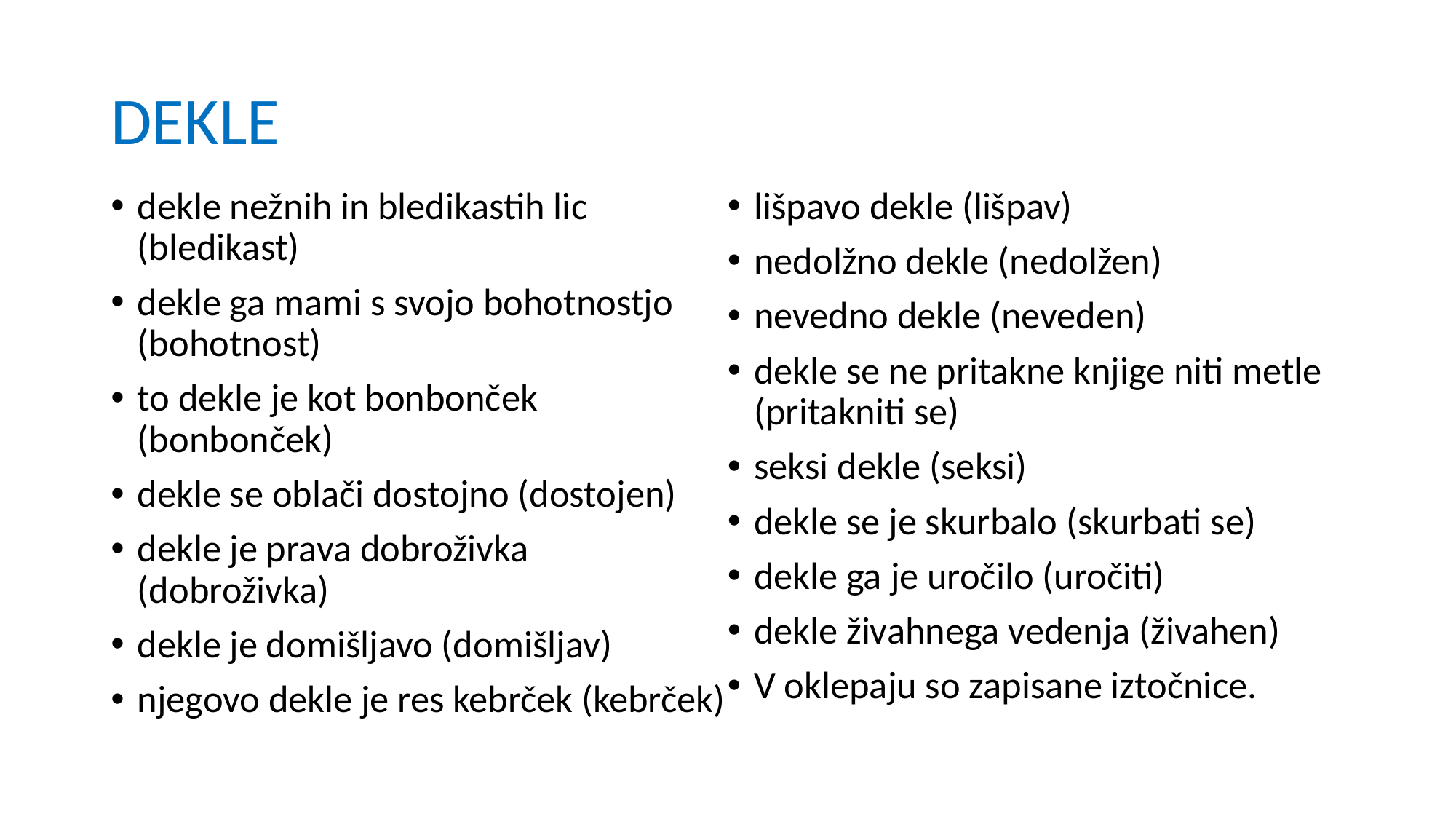

# DEKLE
dekle nežnih in bledikastih lic (bledikast)
dekle ga mami s svojo bohotnostjo (bohotnost)
to dekle je kot bonbonček (bonbonček)
dekle se oblači dostojno (dostojen)
dekle je prava dobroživka (dobroživka)
dekle je domišljavo (domišljav)
njegovo dekle je res kebrček (kebrček)
lišpavo dekle (lišpav)
nedolžno dekle (nedolžen)
nevedno dekle (neveden)
dekle se ne pritakne knjige niti metle (pritakniti se)
seksi dekle (seksi)
dekle se je skurbalo (skurbati se)
dekle ga je uročilo (uročiti)
dekle živahnega vedenja (živahen)
V oklepaju so zapisane iztočnice.